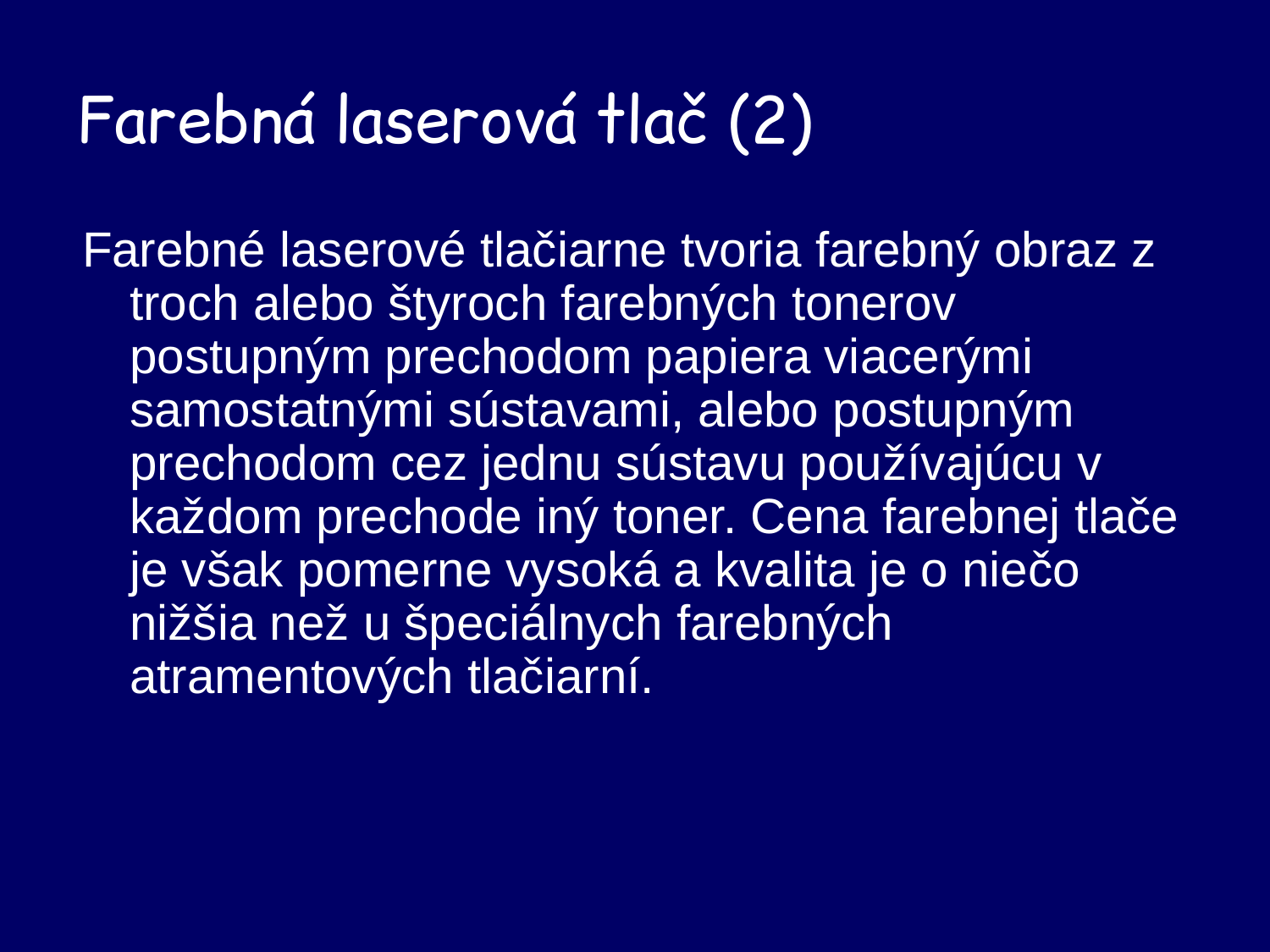

# Farebná laserová tlač (2)
Farebné laserové tlačiarne tvoria farebný obraz z troch alebo štyroch farebných tonerov postupným prechodom papiera viacerými samostatnými sústavami, alebo postupným prechodom cez jednu sústavu používajúcu v každom prechode iný toner. Cena farebnej tlače je však pomerne vysoká a kvalita je o niečo nižšia než u špeciálnych farebných atramentových tlačiarní.